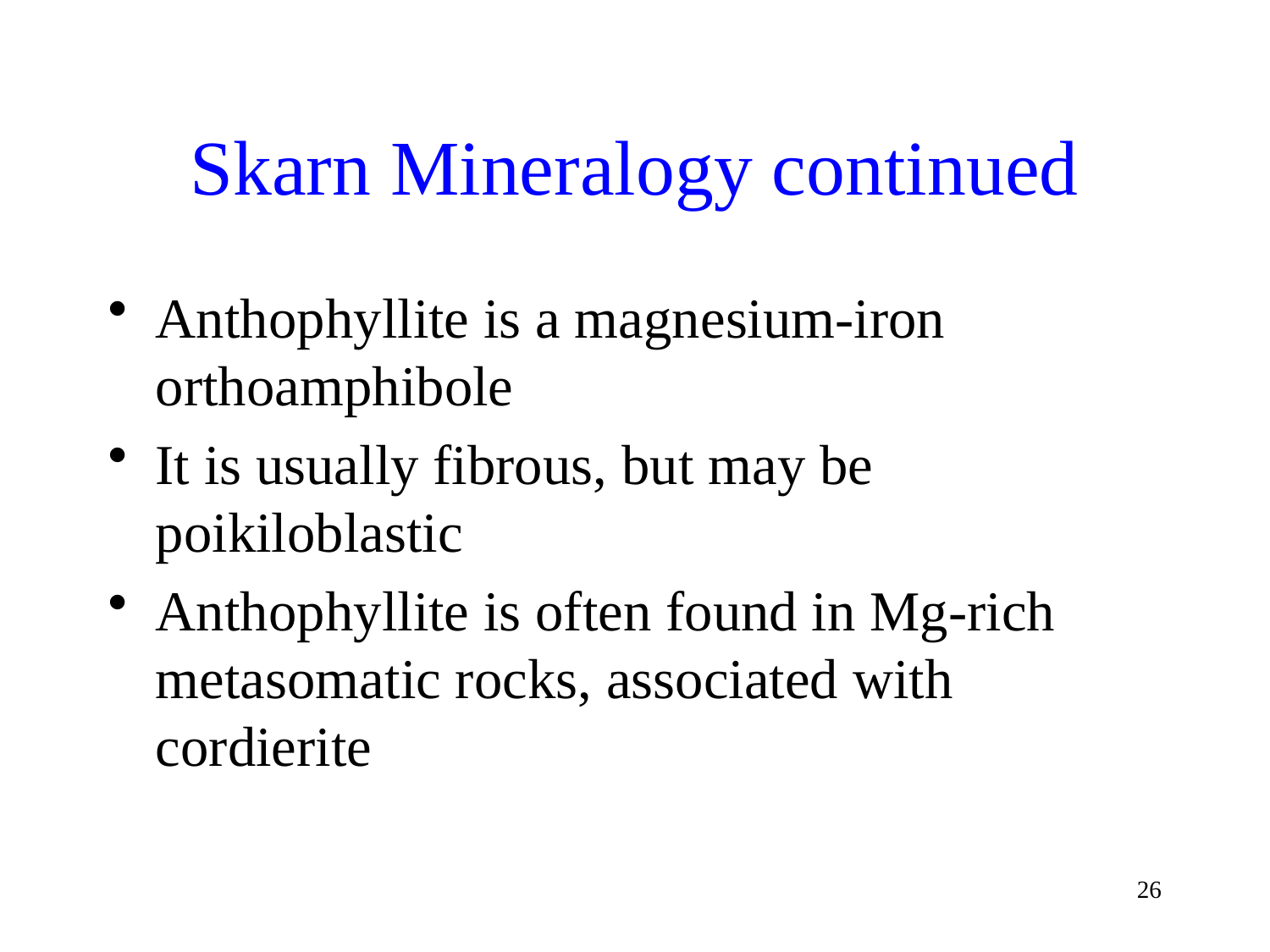

# Skarn Mineralogy continued
Anthophyllite is a magnesium-iron orthoamphibole
It is usually fibrous, but may be poikiloblastic
Anthophyllite is often found in Mg-rich metasomatic rocks, associated with cordierite

26